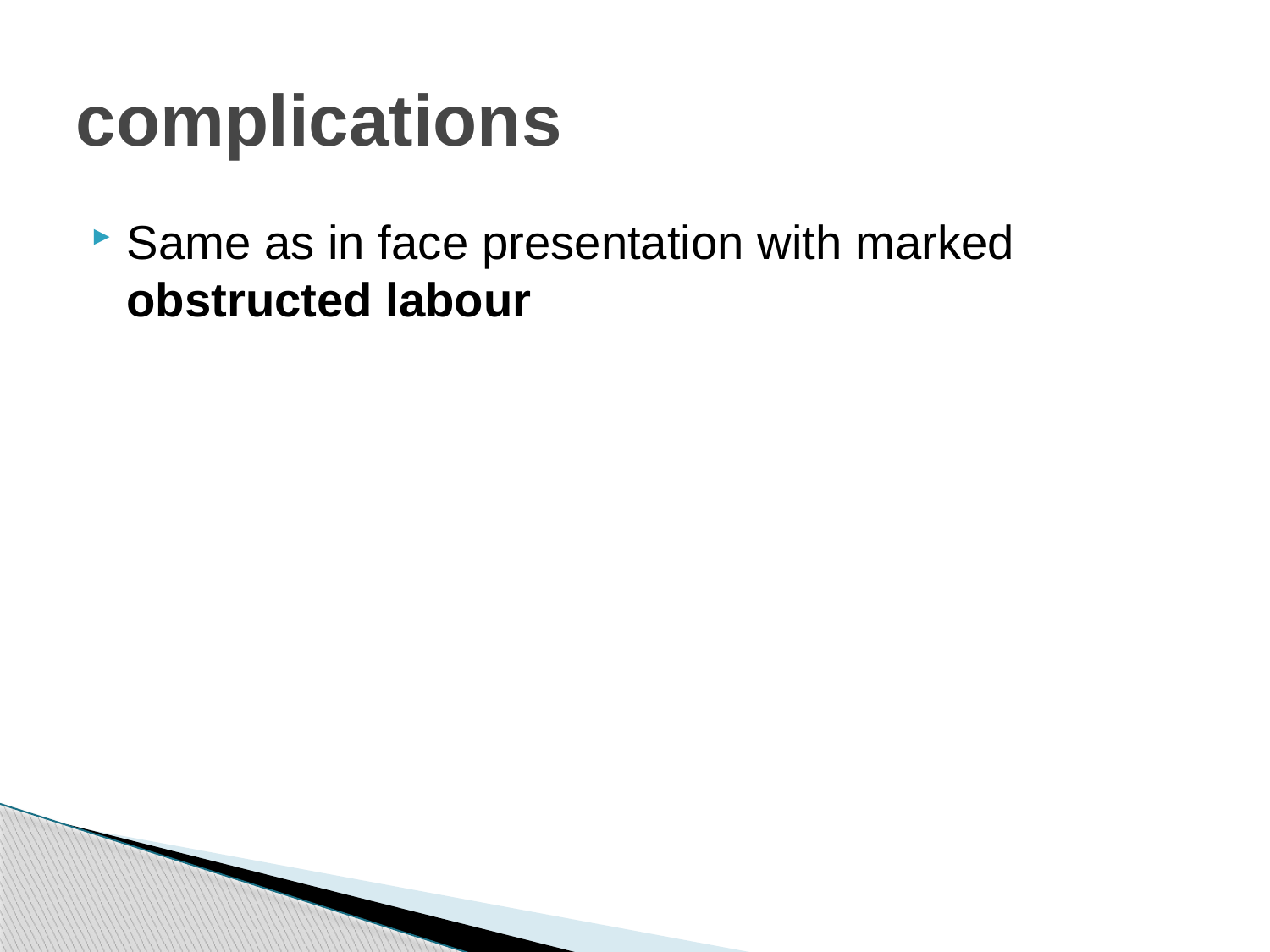

# complications
Same as in face presentation with marked obstructed labour